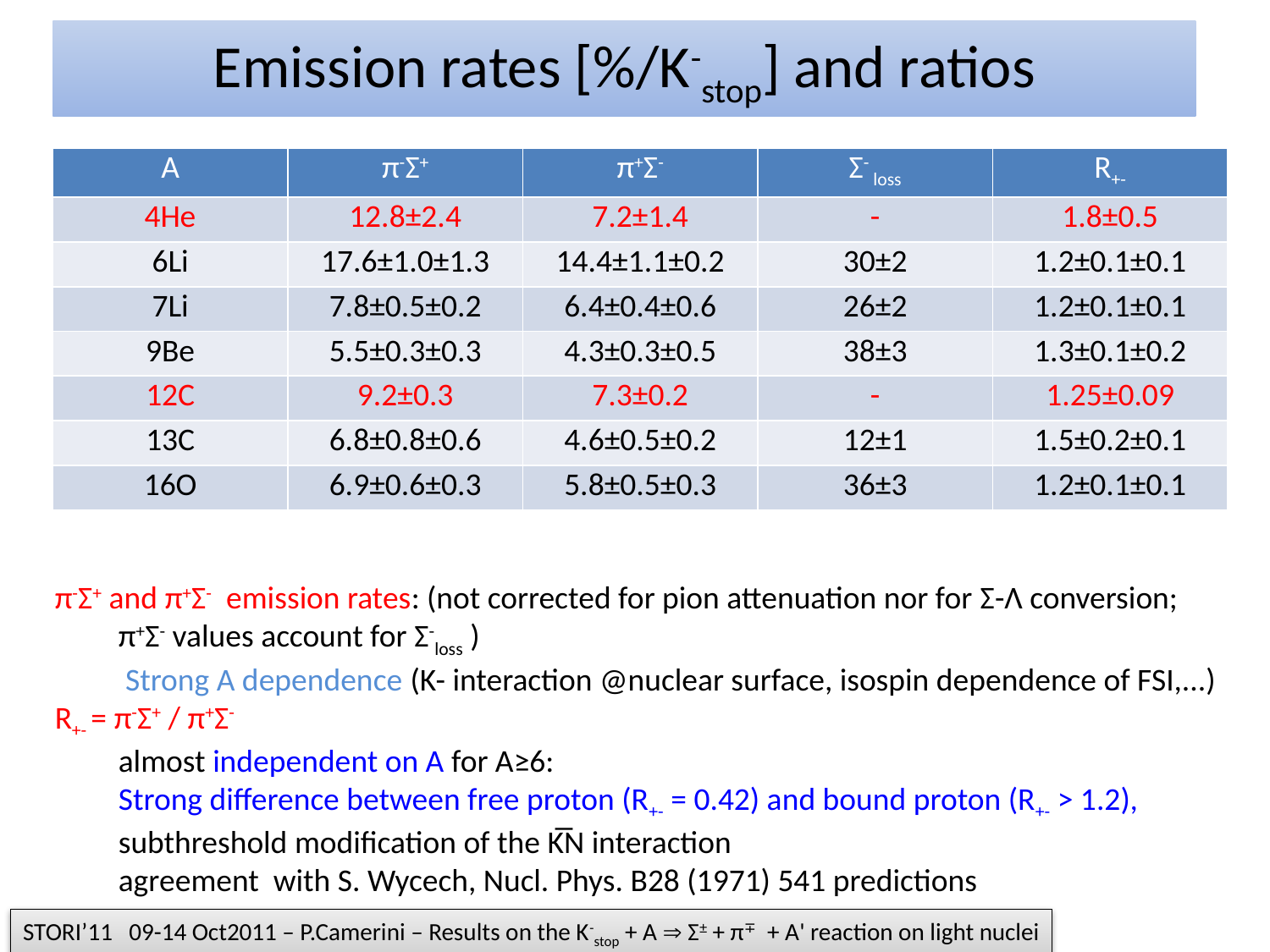

Emission rates [%/K-stop] and ratios
| A | π-Σ+ | π+Σ- | Σ- loss | R+- |
| --- | --- | --- | --- | --- |
| 4He | 12.8±2.4 | 7.2±1.4 | - | 1.8±0.5 |
| 6Li | 17.6±1.0±1.3 | 14.4±1.1±0.2 | 30±2 | 1.2±0.1±0.1 |
| 7Li | 7.8±0.5±0.2 | 6.4±0.4±0.6 | 26±2 | 1.2±0.1±0.1 |
| 9Be | 5.5±0.3±0.3 | 4.3±0.3±0.5 | 38±3 | 1.3±0.1±0.2 |
| 12C | 9.2±0.3 | 7.3±0.2 | - | 1.25±0.09 |
| 13C | 6.8±0.8±0.6 | 4.6±0.5±0.2 | 12±1 | 1.5±0.2±0.1 |
| 16O | 6.9±0.6±0.3 | 5.8±0.5±0.3 | 36±3 | 1.2±0.1±0.1 |
π-Σ+ and π+Σ-  emission rates: (not corrected for pion attenuation nor for Σ-Λ conversion;
π+Σ- values account for Σ-loss )
 Strong A dependence (K- interaction @nuclear surface, isospin dependence of FSI,...)
R+- = π-Σ+ / π+Σ-
almost independent on A for A≥6:
Strong difference between free proton (R+- = 0.42) and bound proton (R+- > 1.2),
subthreshold modification of the K̅N interaction
agreement  with S. Wycech, Nucl. Phys. B28 (1971) 541 predictions